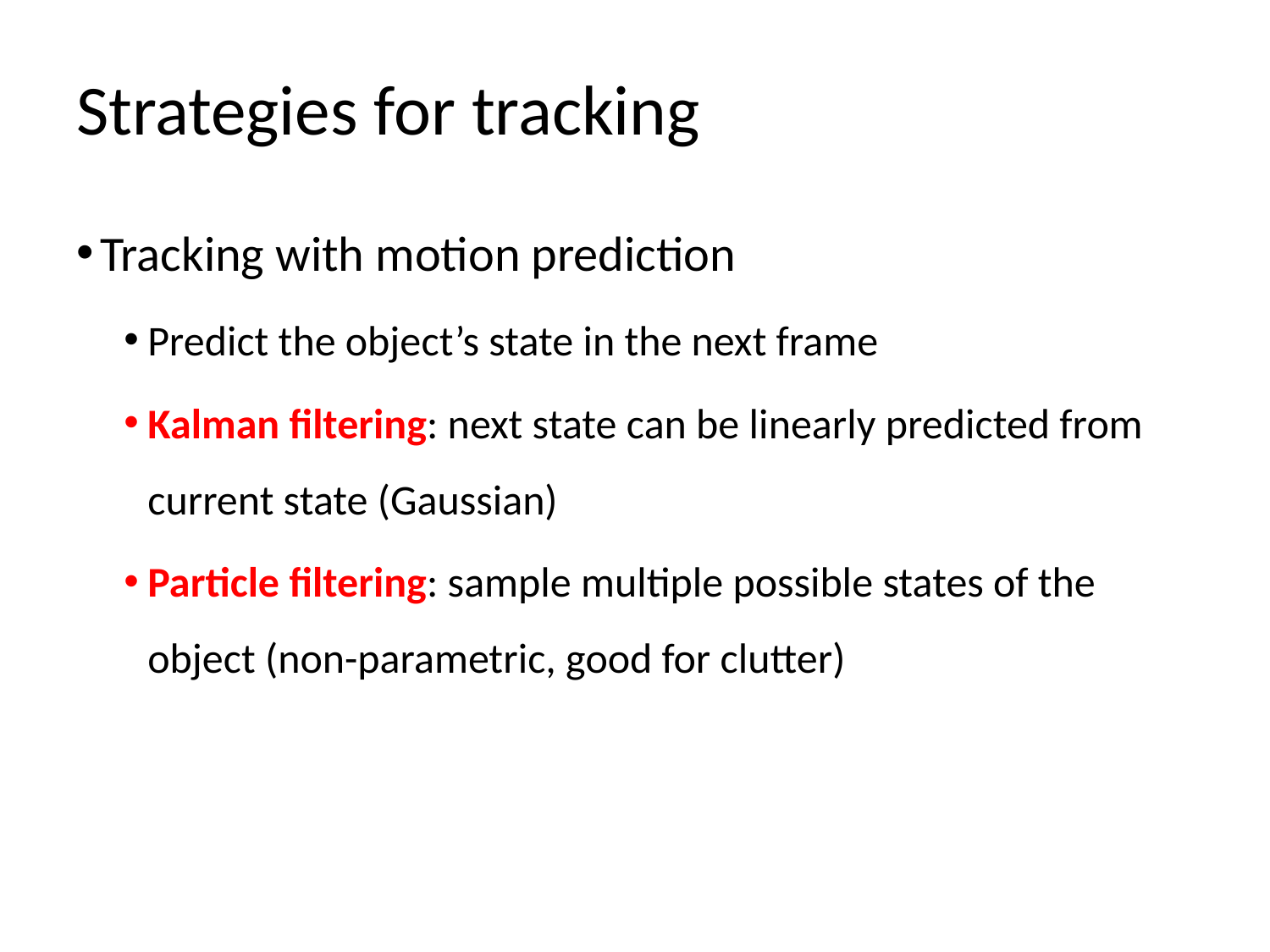

# Strategies for tracking
Tracking with motion prediction
Predict the object’s state in the next frame
Kalman filtering: next state can be linearly predicted from current state (Gaussian)
Particle filtering: sample multiple possible states of the object (non-parametric, good for clutter)